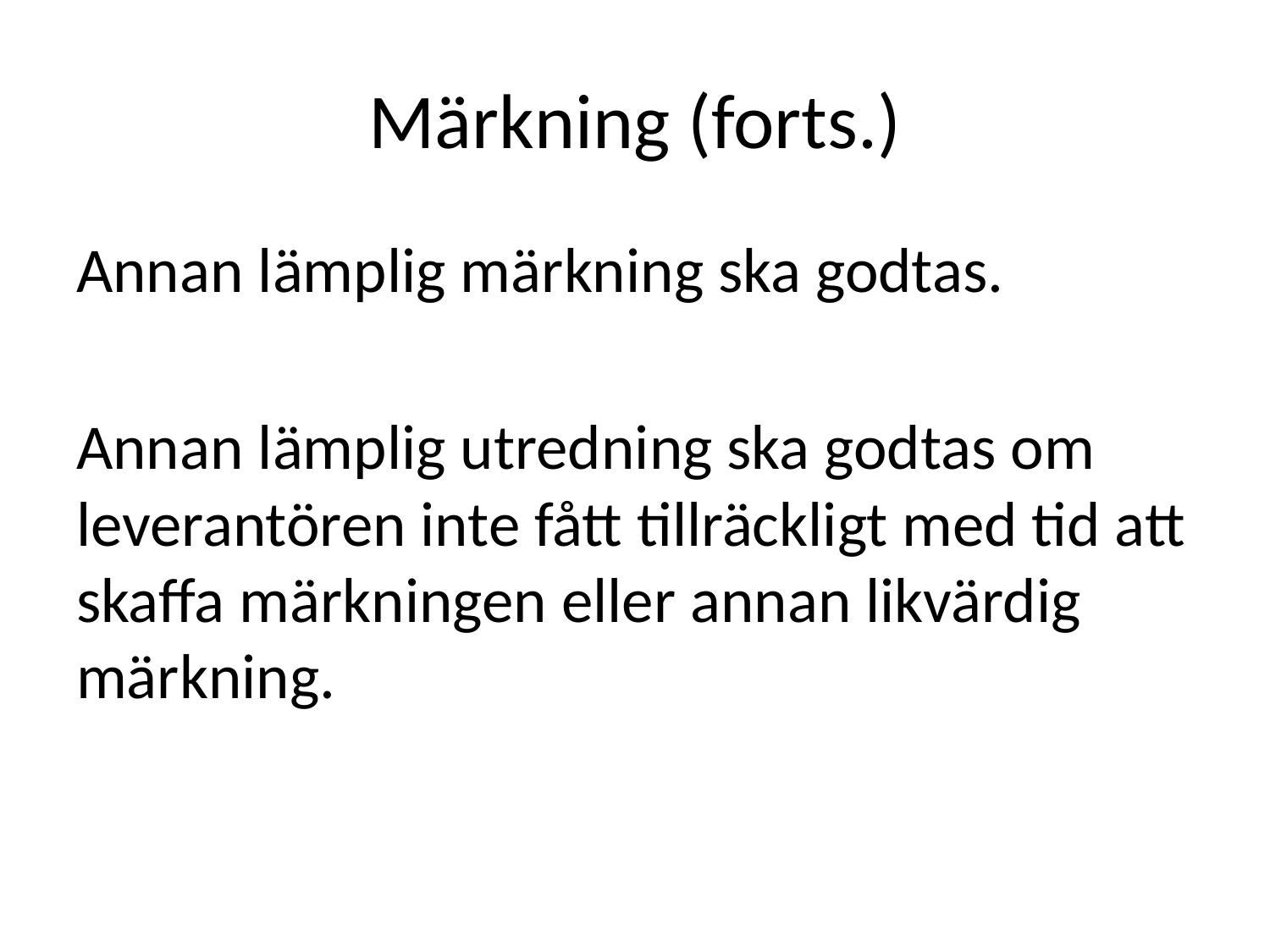

# Märkning (forts.)
Annan lämplig märkning ska godtas.

Annan lämplig utredning ska godtas om leverantören inte fått tillräckligt med tid att skaffa märkningen eller annan likvärdig märkning.